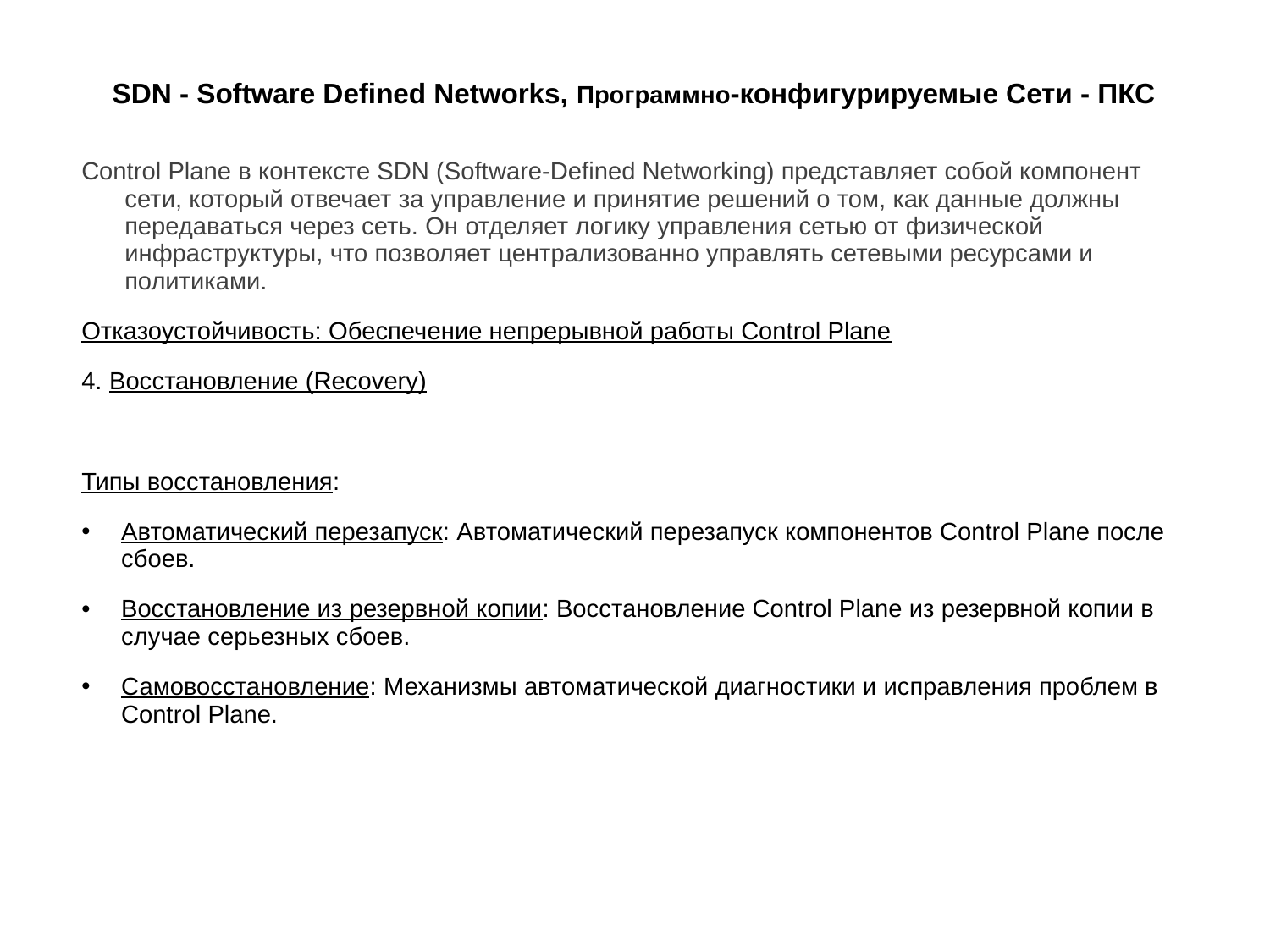

# SDN - Software Defined Networks, Программно-конфигурируемые Сети - ПКС

Control Plane в контексте SDN (Software-Defined Networking) представляет собой компонент сети, который отвечает за управление и принятие решений о том, как данные должны передаваться через сеть. Он отделяет логику управления сетью от физической инфраструктуры, что позволяет централизованно управлять сетевыми ресурсами и политиками.
Отказоустойчивость: Обеспечение непрерывной работы Control Plane
4. Восстановление (Recovery)

Типы восстановления:
Автоматический перезапуск: Автоматический перезапуск компонентов Control Plane после сбоев.
Восстановление из резервной копии: Восстановление Control Plane из резервной копии в случае серьезных сбоев.
Самовосстановление: Механизмы автоматической диагностики и исправления проблем в Control Plane.